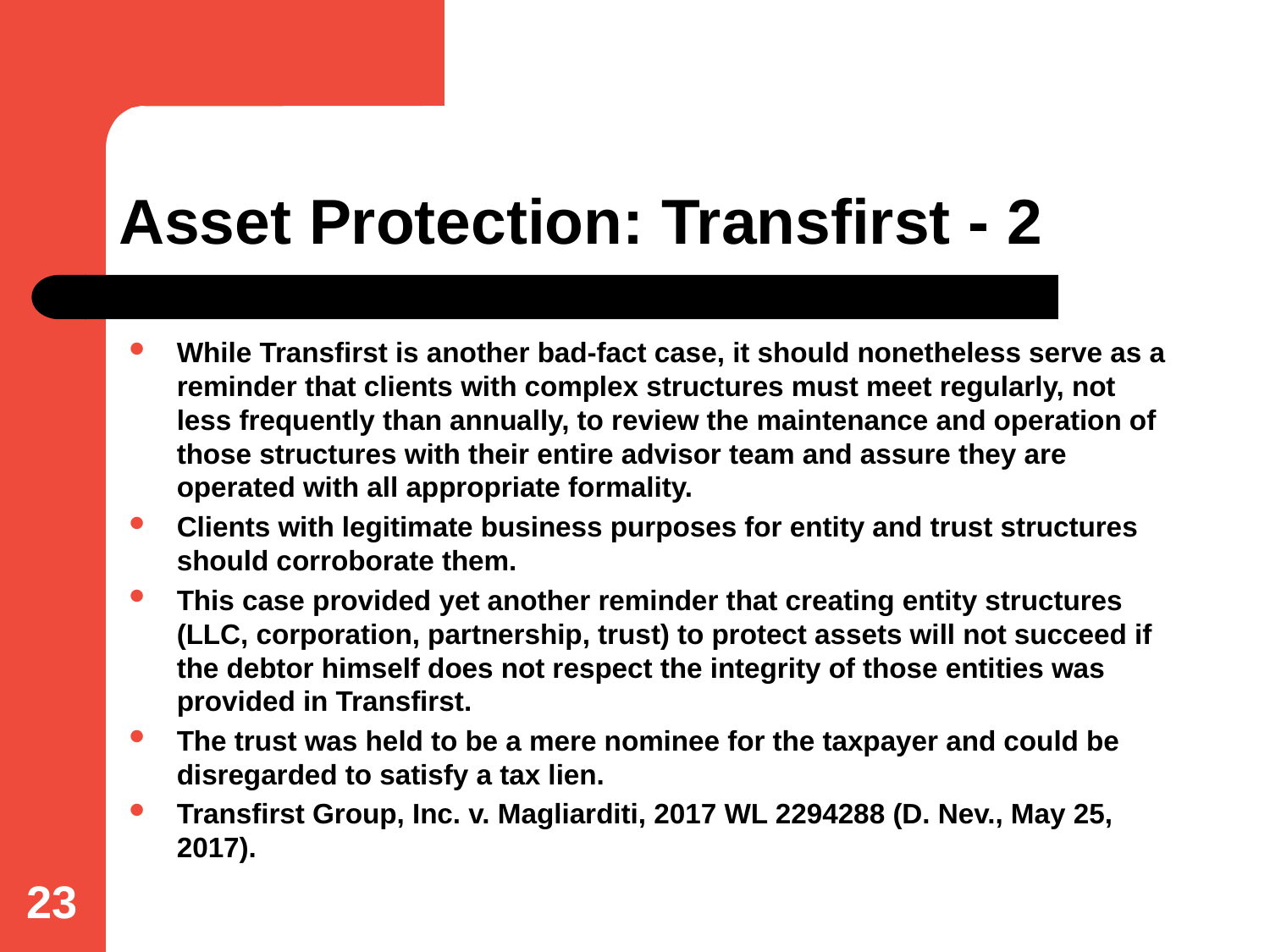

# Asset Protection: Transfirst - 2
While Transfirst is another bad-fact case, it should nonetheless serve as a reminder that clients with complex structures must meet regularly, not less frequently than annually, to review the maintenance and operation of those structures with their entire advisor team and assure they are operated with all appropriate formality.
Clients with legitimate business purposes for entity and trust structures should corroborate them.
This case provided yet another reminder that creating entity structures (LLC, corporation, partnership, trust) to protect assets will not succeed if the debtor himself does not respect the integrity of those entities was provided in Transfirst.
The trust was held to be a mere nominee for the taxpayer and could be disregarded to satisfy a tax lien.
Transfirst Group, Inc. v. Magliarditi, 2017 WL 2294288 (D. Nev., May 25, 2017).

23